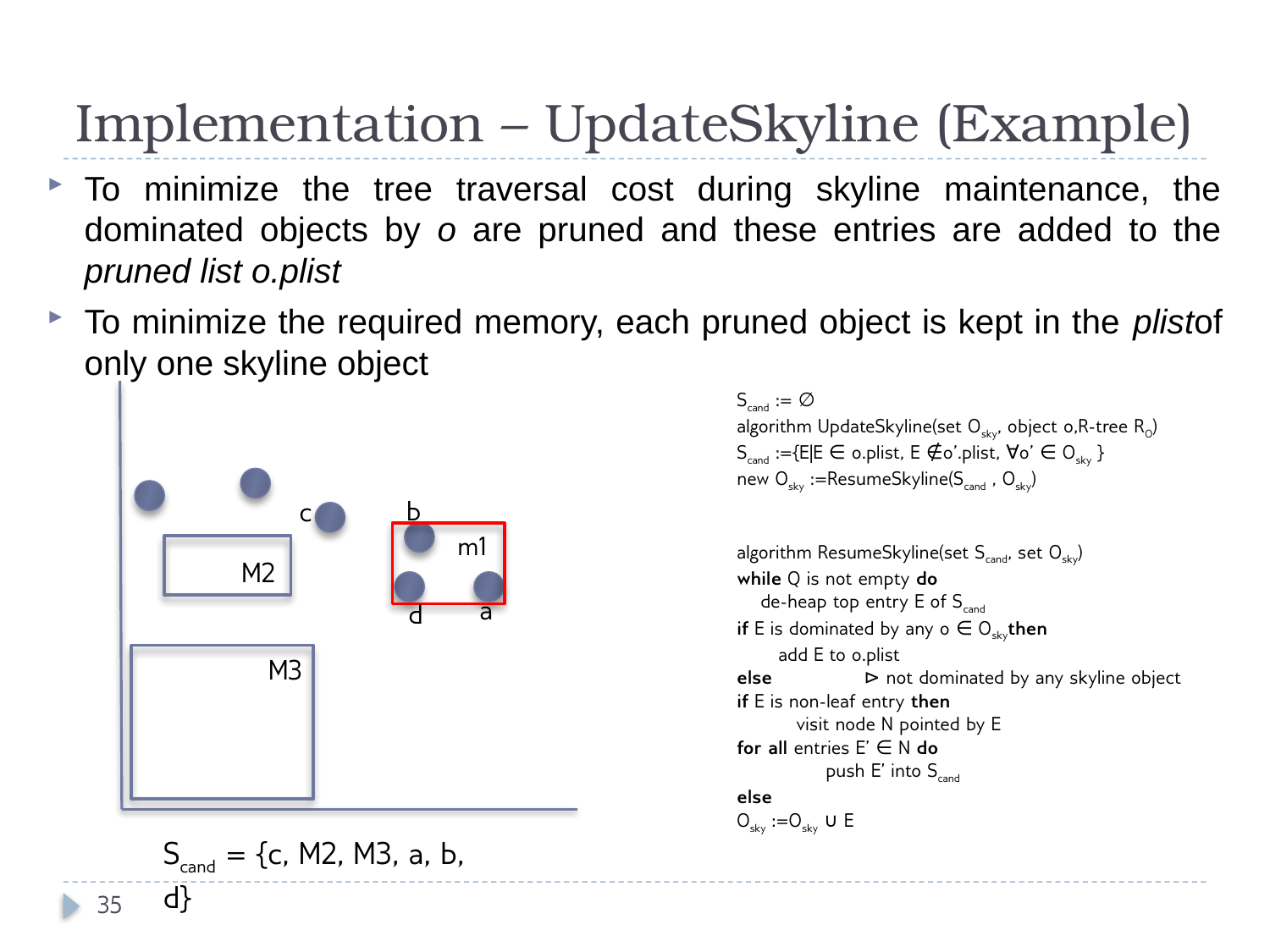

# Implementation – UpdateSkyline (Example)
To minimize the tree traversal cost during skyline maintenance, the dominated objects by o are pruned and these entries are added to the pruned list o.plist
To minimize the required memory, each pruned object is kept in the plistof only one skyline object
Scand := ∅
algorithm UpdateSkyline(set Osky, object o,R-tree RO)
Scand :={E|E ∈ o.plist, E ∉o’.plist, ∀o’ ∈ Osky }
new Osky :=ResumeSkyline(Scand , Osky)

algorithm ResumeSkyline(set Scand, set Osky)
while Q is not empty do
    de-heap top entry E of Scand
if E is dominated by any o ∈ Oskythen
       add E to o.plist
else	⊳ not dominated by any skyline object
if E is non-leaf entry then
          visit node N pointed by E
for all entries E’ ∈ N do
               push E’ into Scand
else
Osky :=Osky ∪ E

b
c

m1

M2

a
d

M3
Scand = {c, M2, M3, a, b, d}
35